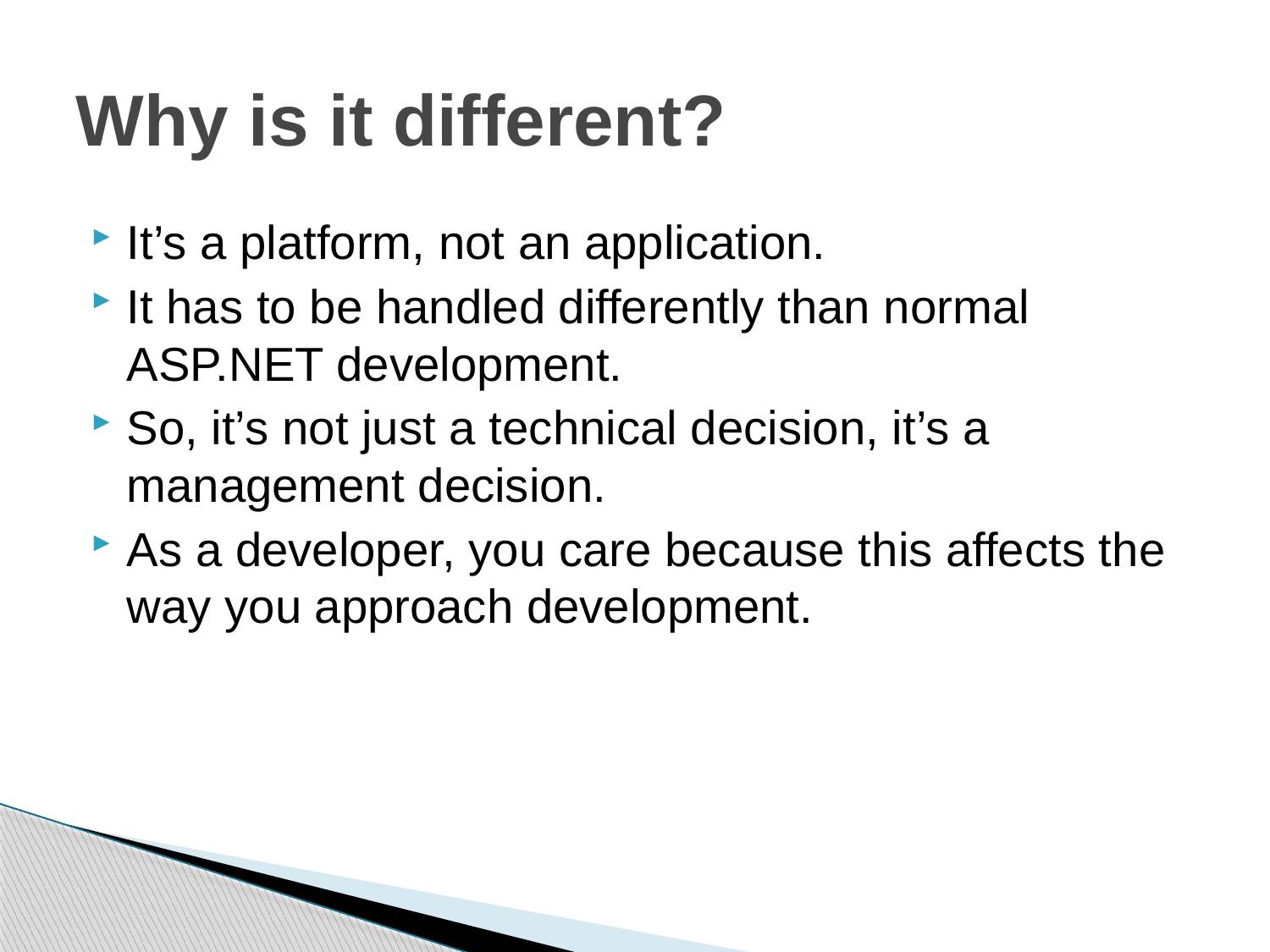

# Why is it different?
It’s a platform, not an application.
It has to be handled differently than normal ASP.NET development.
So, it’s not just a technical decision, it’s a management decision.
As a developer, you care because this affects the way you approach development.